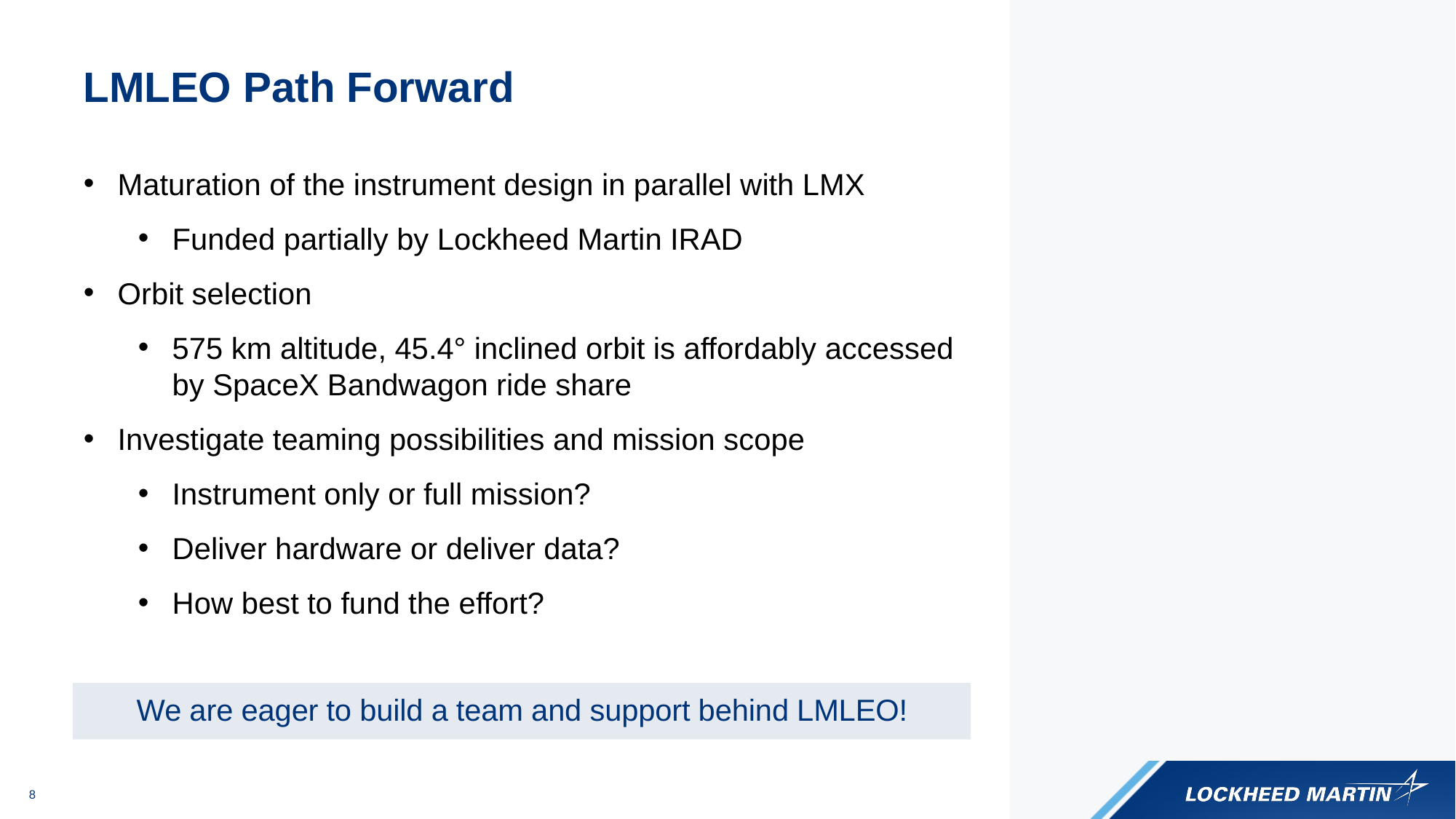

# LMLEO Path Forward
Maturation of the instrument design in parallel with LMX
Funded partially by Lockheed Martin IRAD
Orbit selection
575 km altitude, 45.4° inclined orbit is affordably accessed by SpaceX Bandwagon ride share
Investigate teaming possibilities and mission scope
Instrument only or full mission?
Deliver hardware or deliver data?
How best to fund the effort?

We are eager to build a team and support behind LMLEO!